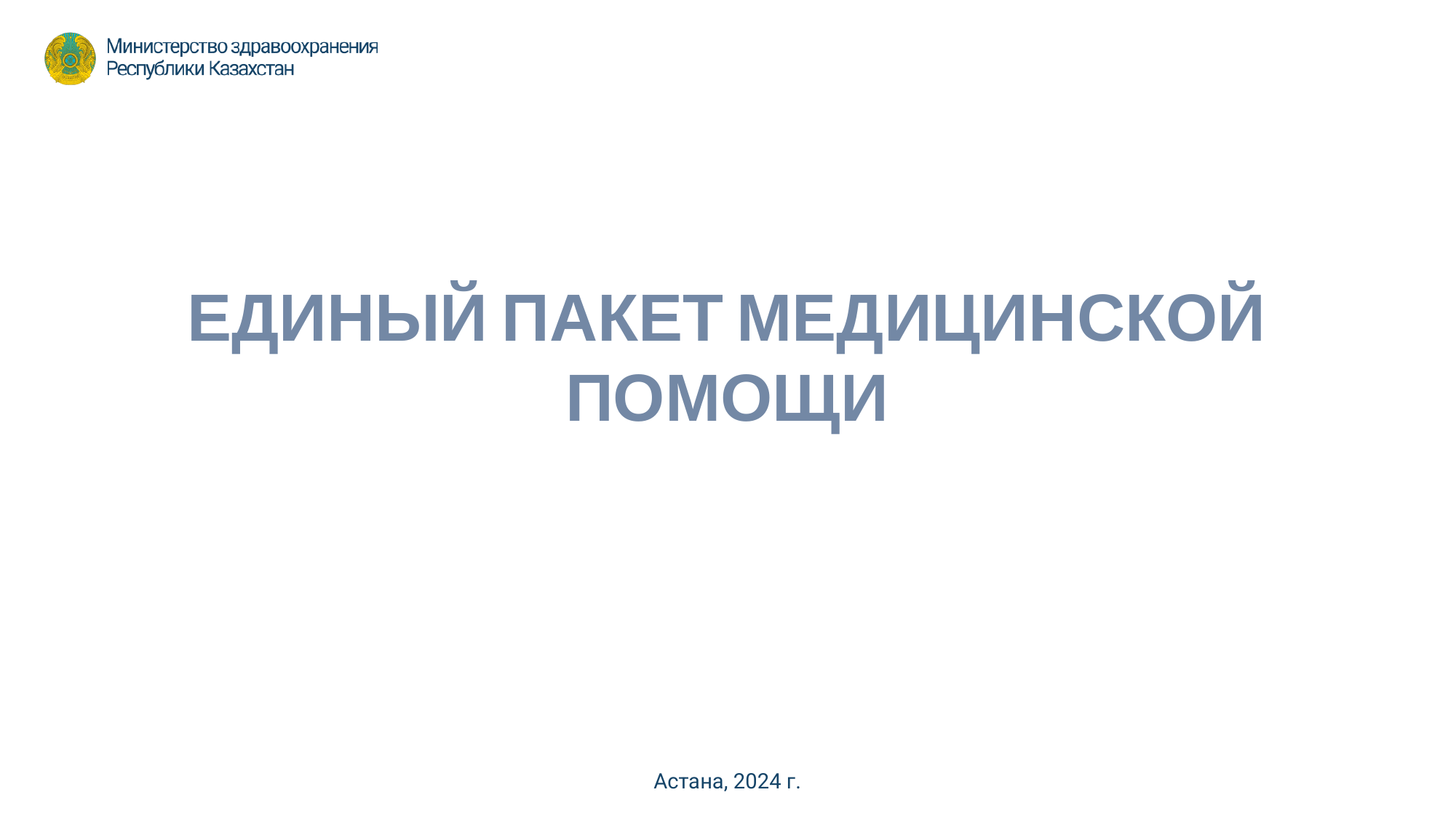

ЕДИНЫЙ ПАКЕТ МЕДИЦИНСКОЙ ПОМОЩИ

Астана, 2024 г.